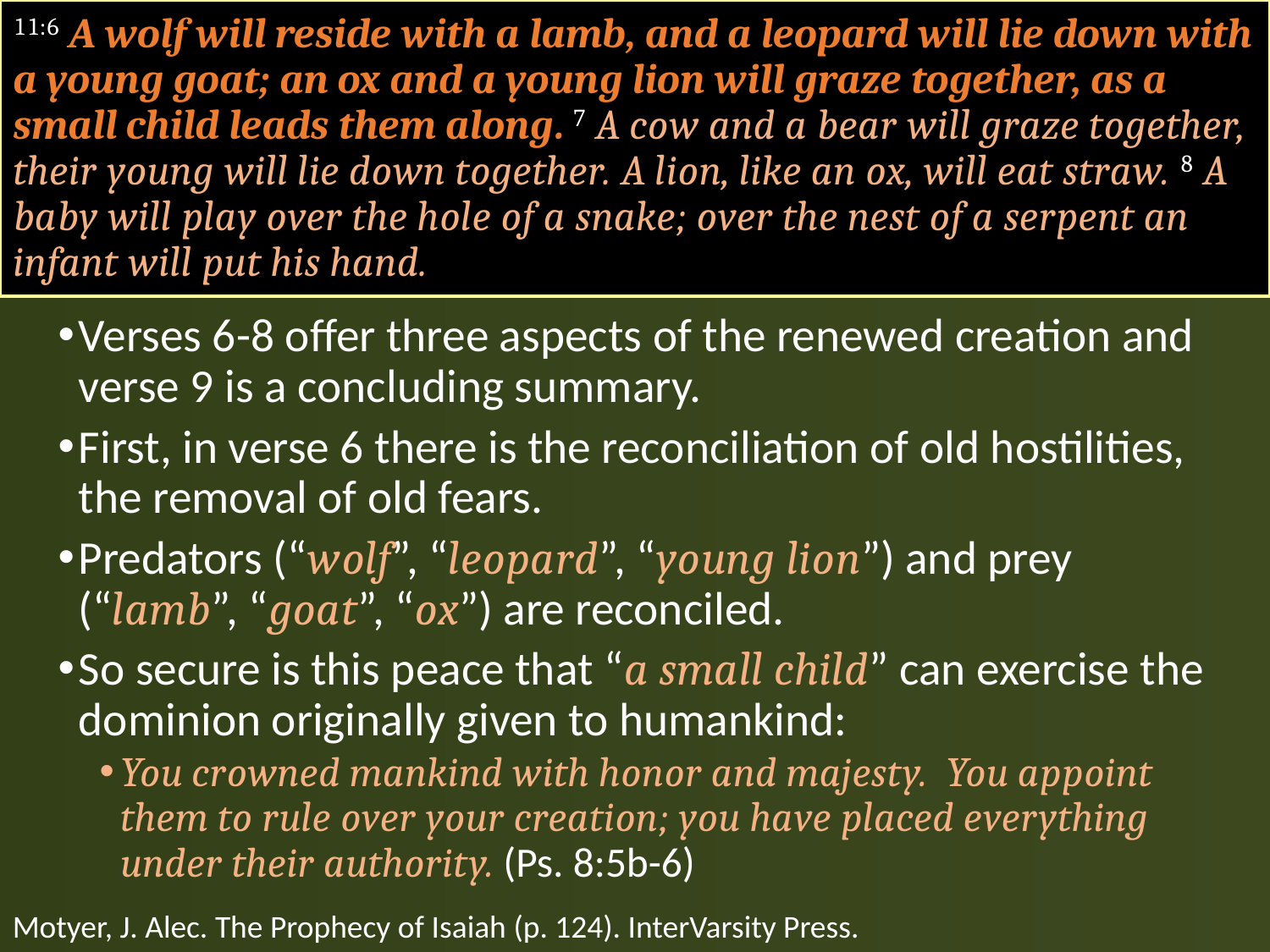

# 11:6 A wolf will reside with a lamb, and a leopard will lie down with a young goat; an ox and a young lion will graze together, as a small child leads them along. 7 A cow and a bear will graze together, their young will lie down together. A lion, like an ox, will eat straw. 8 A baby will play over the hole of a snake; over the nest of a serpent an infant will put his hand.
Verses 6-8 offer three aspects of the renewed creation and verse 9 is a concluding summary.
First, in verse 6 there is the reconciliation of old hostilities, the removal of old fears.
Predators (“wolf”, “leopard”, “young lion”) and prey (“lamb”, “goat”, “ox”) are reconciled.
So secure is this peace that “a small child” can exercise the dominion originally given to humankind:
You crowned mankind with honor and majesty.  You appoint them to rule over your creation; you have placed everything under their authority. (Ps. 8:5b-6)
Motyer, J. Alec. The Prophecy of Isaiah (p. 124). InterVarsity Press.